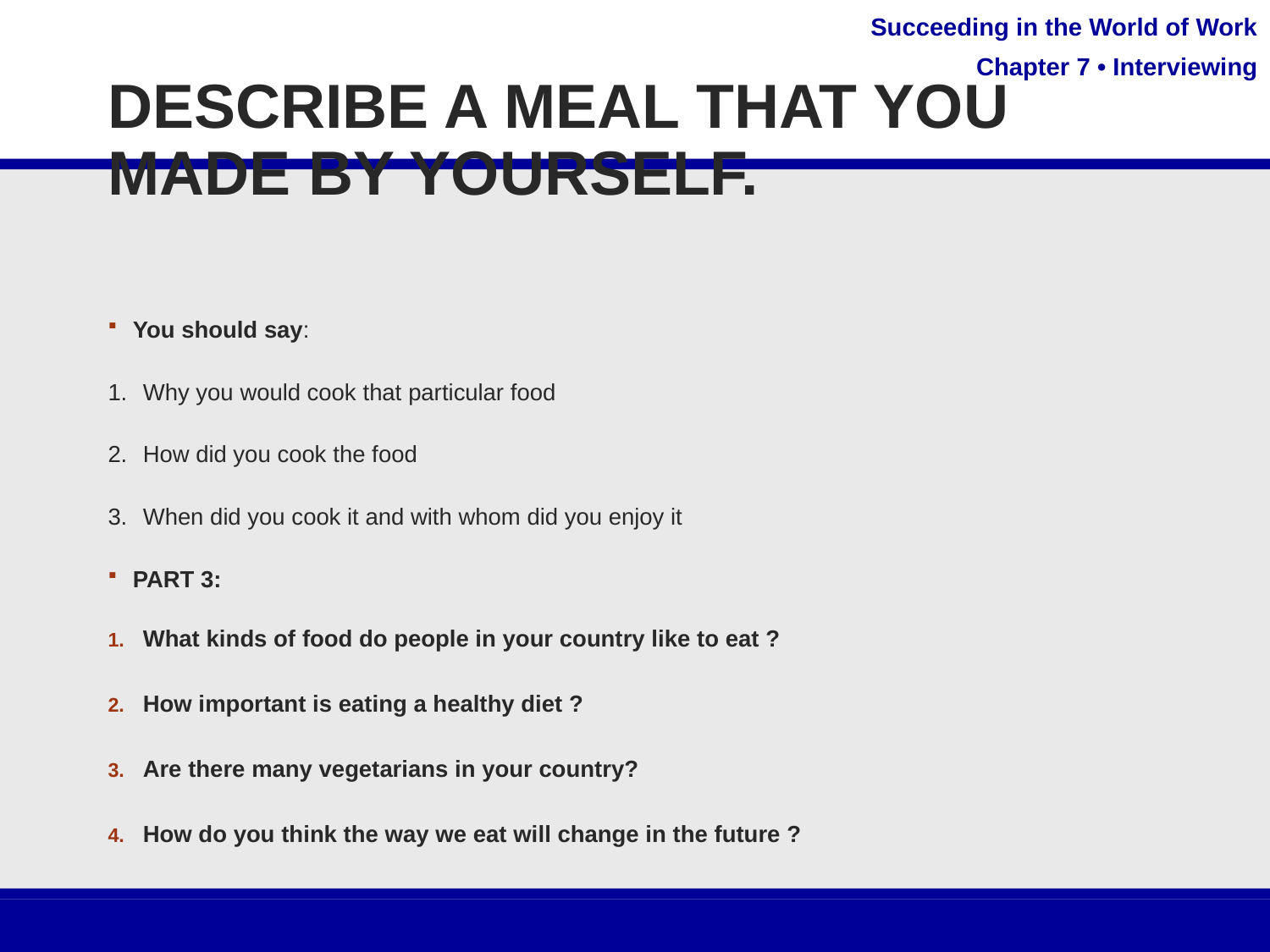

# Describe a meal that you made by yourself.
You should say:
Why you would cook that particular food
How did you cook the food
When did you cook it and with whom did you enjoy it
PART 3:
What kinds of food do people in your country like to eat ?
How important is eating a healthy diet ?
Are there many vegetarians in your country?
How do you think the way we eat will change in the future ?